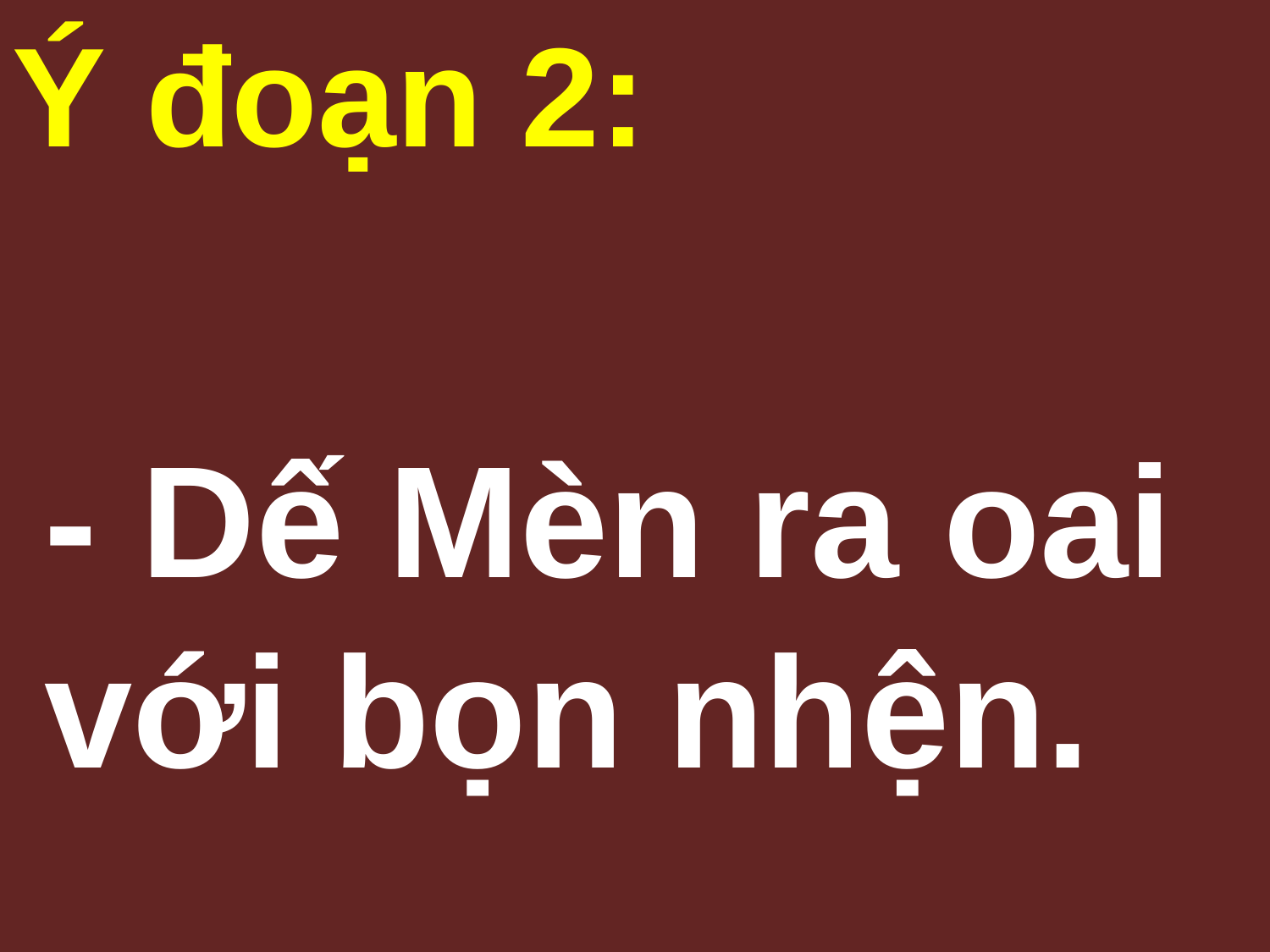

Ý đoạn 2:
- Dế Mèn ra oai với bọn nhện.